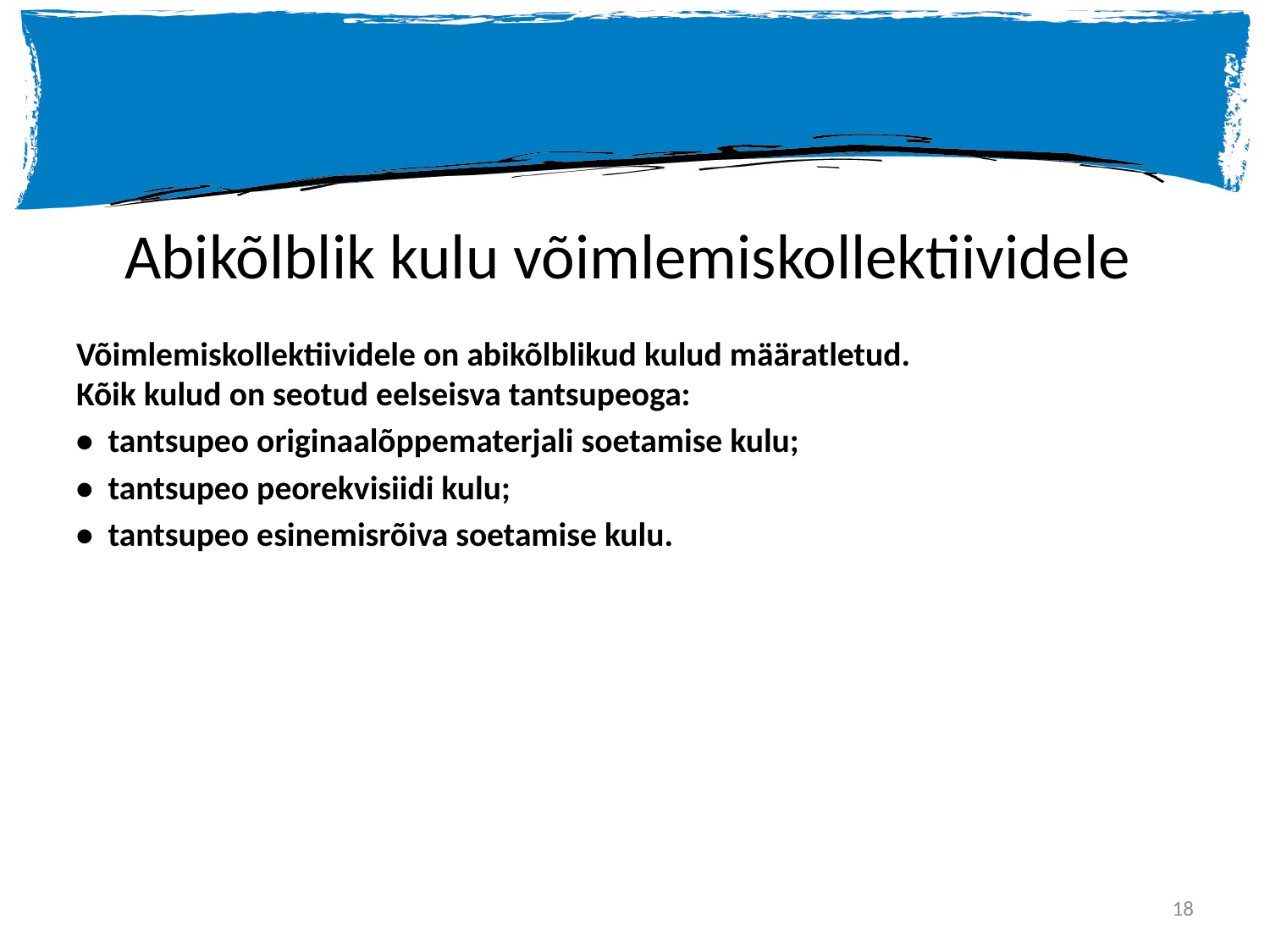

# Abikõlblik kulu võimlemiskollektiividele
Võimlemiskollektiividele on abikõlblikud kulud määratletud.
Kõik kulud on seotud eelseisva tantsupeoga:
•  tantsupeo originaalõppematerjali soetamise kulu;
•  tantsupeo peorekvisiidi kulu;
•  tantsupeo esinemisrõiva soetamise kulu.

18